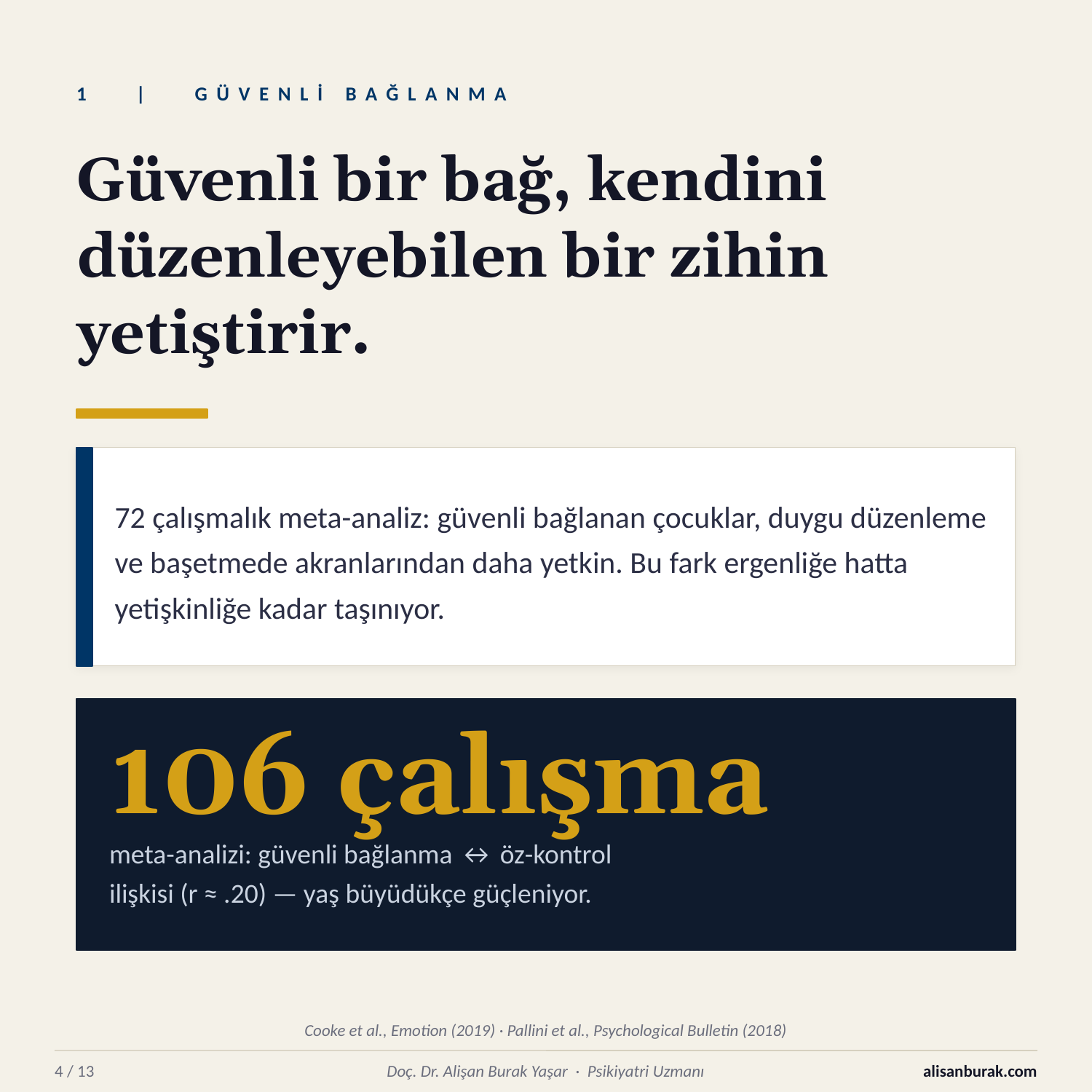

1   |   GÜVENLİ BAĞLANMA
Güvenli bir bağ, kendini
düzenleyebilen bir zihin
yetiştirir.

72 çalışmalık meta-analiz: güvenli bağlanan çocuklar, duygu düzenleme ve başetmede akranlarından daha yetkin. Bu fark ergenliğe hatta yetişkinliğe kadar taşınıyor.

106 çalışma
meta-analizi: güvenli bağlanma ↔ öz-kontrol
ilişkisi (r ≈ .20) — yaş büyüdükçe güçleniyor.
Cooke et al., Emotion (2019) · Pallini et al., Psychological Bulletin (2018)

4 / 13
Doç. Dr. Alişan Burak Yaşar  ·  Psikiyatri Uzmanı
alisanburak.com